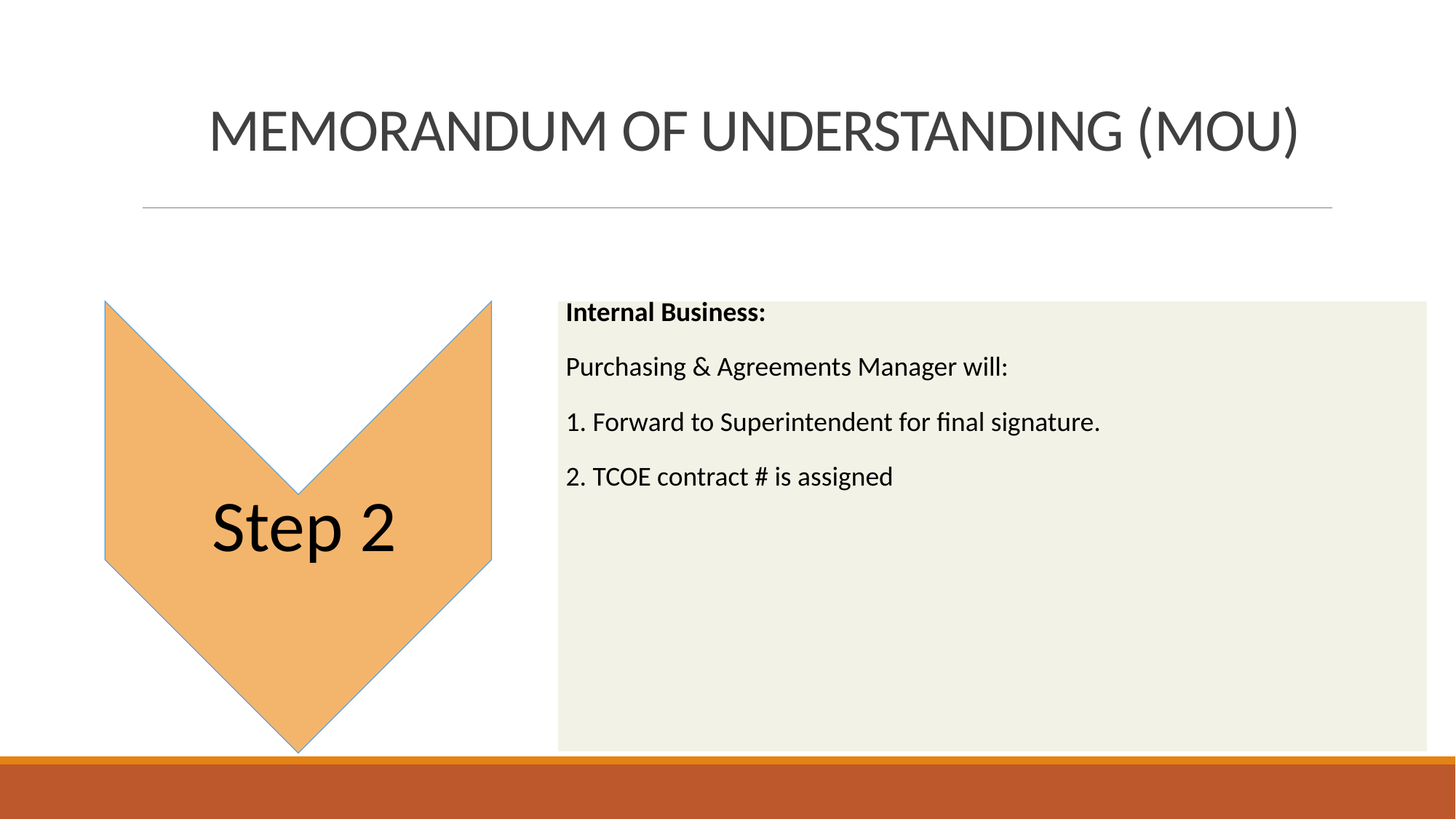

# MEMORANDUM OF UNDERSTANDING (MOU)
Step 1
Step 1

| Internal Business: Purchasing & Agreements Manager will: 1. Forward to Superintendent for final signature. 2. TCOE contract # is assigned |
| --- |

Step 2